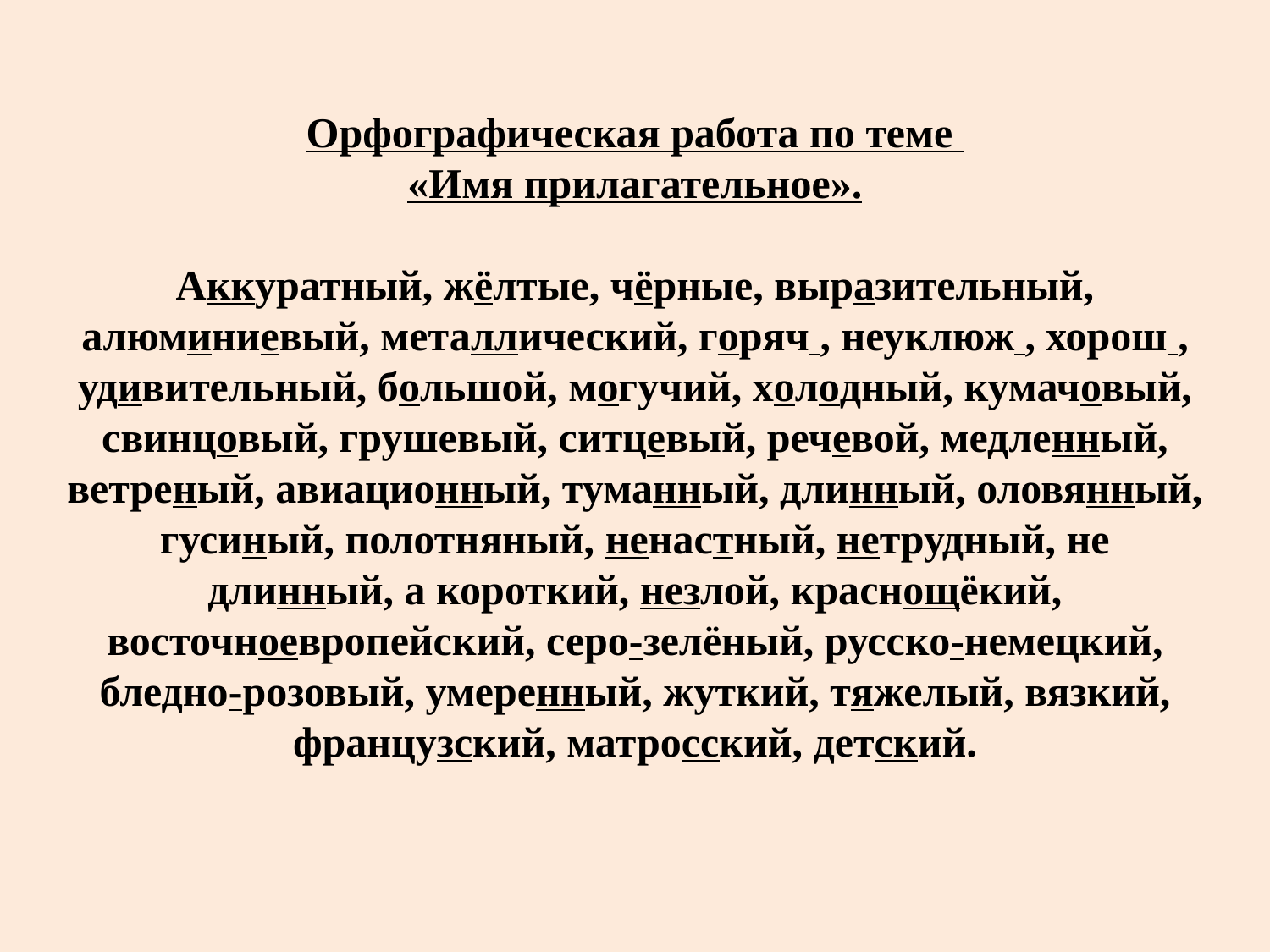

Орфографическая работа по теме
«Имя прилагательное».

Аккуратный, жёлтые, чёрные, выразительный, алюминиевый, металлический, горяч , неуклюж , хорош , удивительный, большой, могучий, холодный, кумачовый, свинцовый, грушевый, ситцевый, речевой, медленный, ветреный, авиационный, туманный, длинный, оловянный, гусиный, полотняный, ненастный, нетрудный, не длинный, а короткий, незлой, краснощёкий, восточноевропейский, серо-зелёный, русско-немецкий, бледно-розовый, умеренный, жуткий, тяжелый, вязкий, французский, матросский, детский.